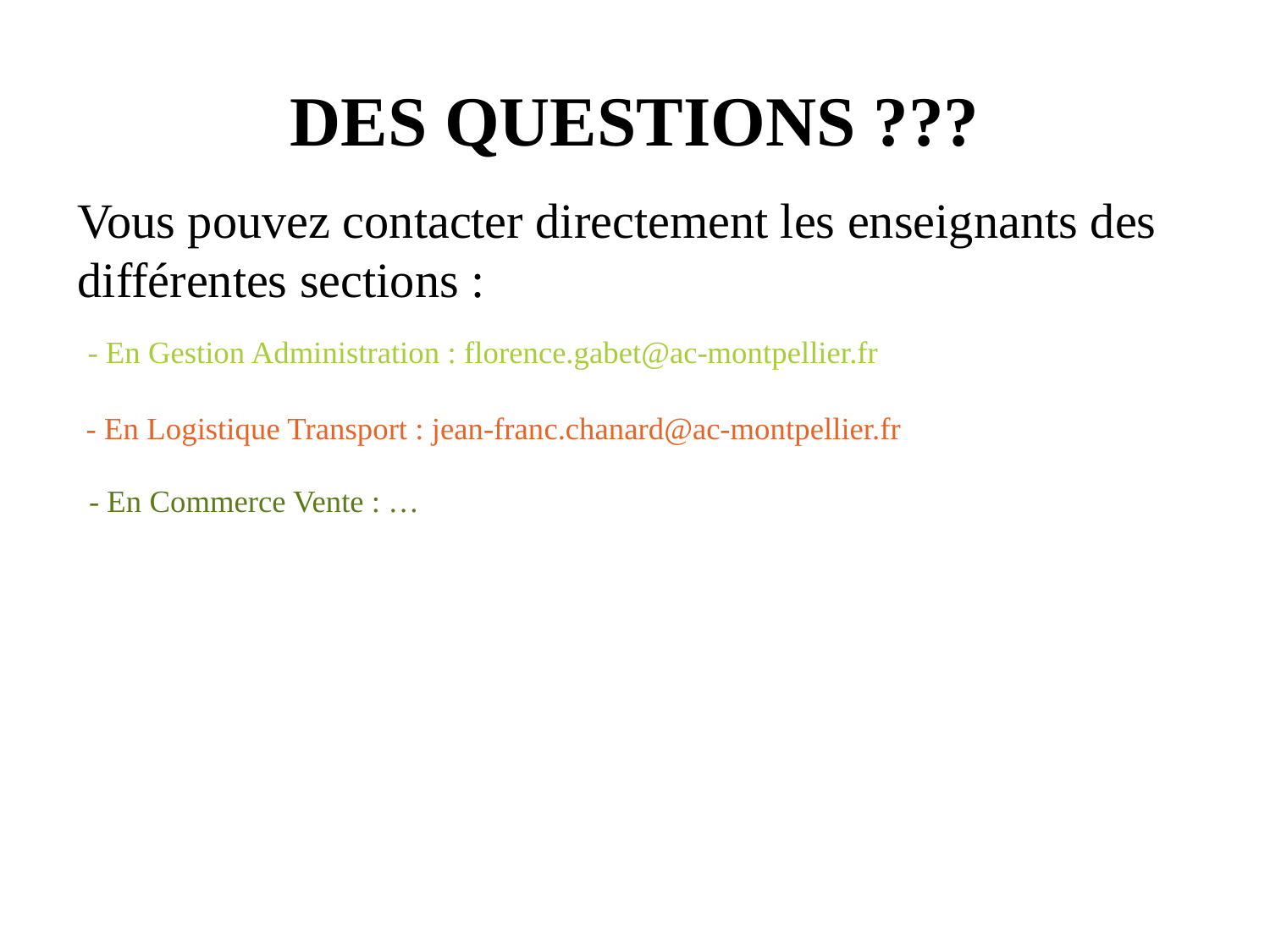

# DES QUESTIONS ???
Vous pouvez contacter directement les enseignants des différentes sections :
- En Gestion Administration : florence.gabet@ac-montpellier.fr
- En Logistique Transport : jean-franc.chanard@ac-montpellier.fr
- En Commerce Vente : …